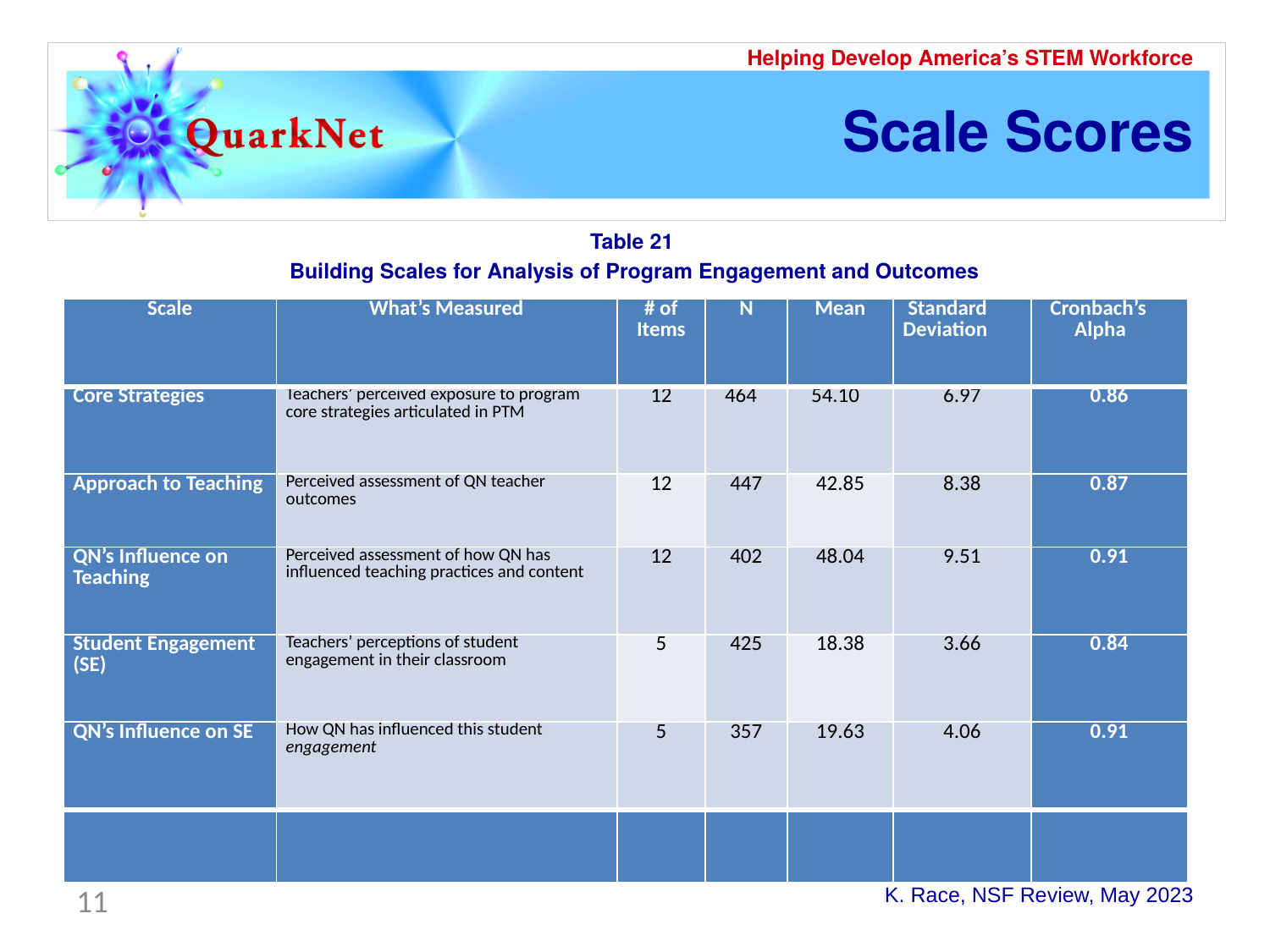

# Scale Scores
Table 21
Building Scales for Analysis of Program Engagement and Outcomes

| Scale | What’s Measured | # of Items | N | Mean | Standard Deviation | Cronbach’s Alpha |
| --- | --- | --- | --- | --- | --- | --- |
| Core Strategies | Teachers’ perceived exposure to program core strategies articulated in PTM | 12 | 464 | 54.10 | 6.97 | 0.86 |
| Approach to Teaching | Perceived assessment of QN teacher outcomes | 12 | 447 | 42.85 | 8.38 | 0.87 |
| QN’s Influence on Teaching | Perceived assessment of how QN has influenced teaching practices and content | 12 | 402 | 48.04 | 9.51 | 0.91 |
| Student Engagement (SE) | Teachers’ perceptions of student engagement in their classroom | 5 | 425 | 18.38 | 3.66 | 0.84 |
| QN’s Influence on SE | How QN has influenced this student engagement | 5 | 357 | 19.63 | 4.06 | 0.91 |
|  |  |  |  |  |  |  |
11